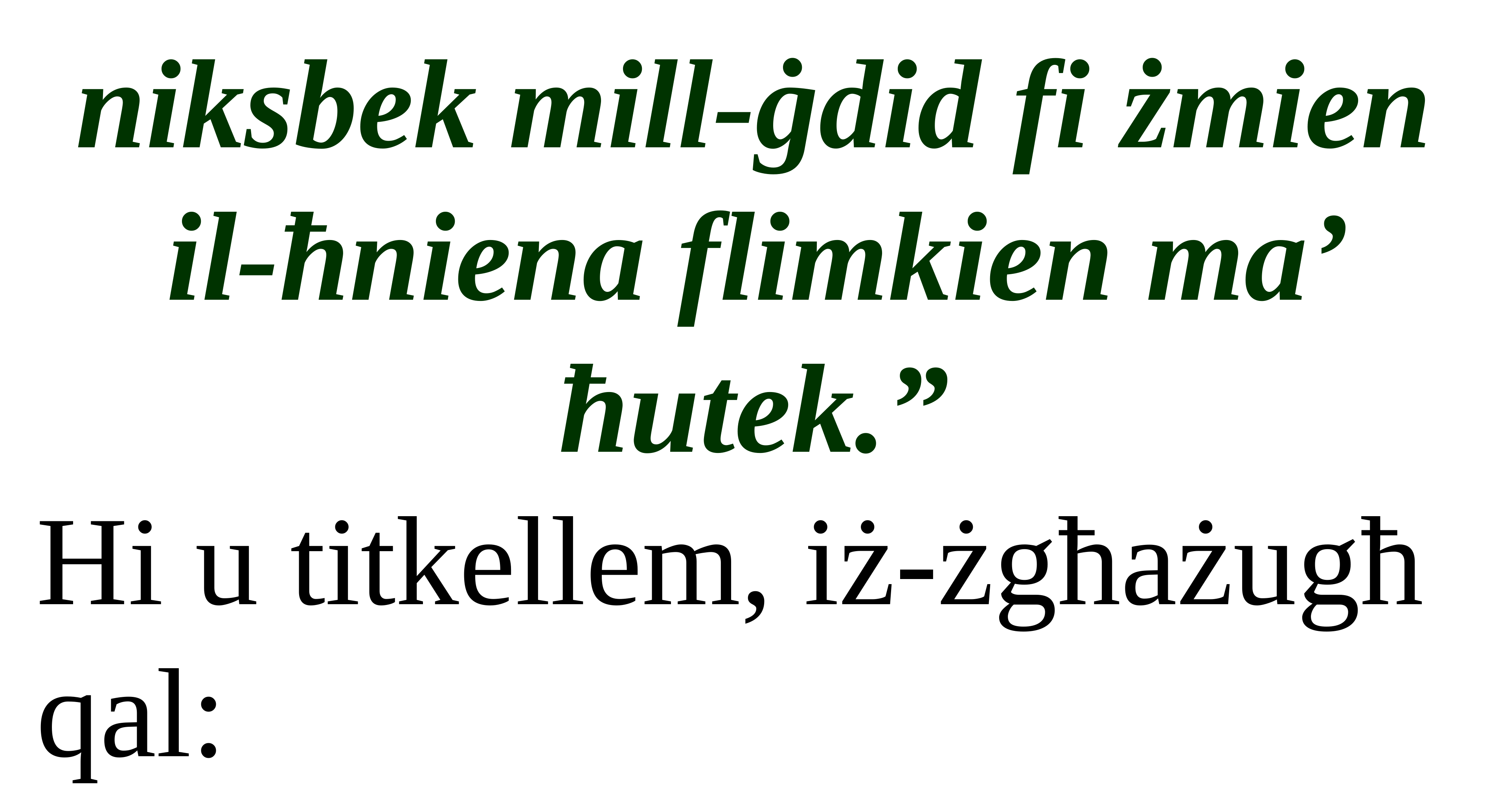

niksbek mill-ġdid fi żmien il-ħniena flimkien ma’ ħutek.”
Hi u titkellem, iż-żgħażugħ
qal: